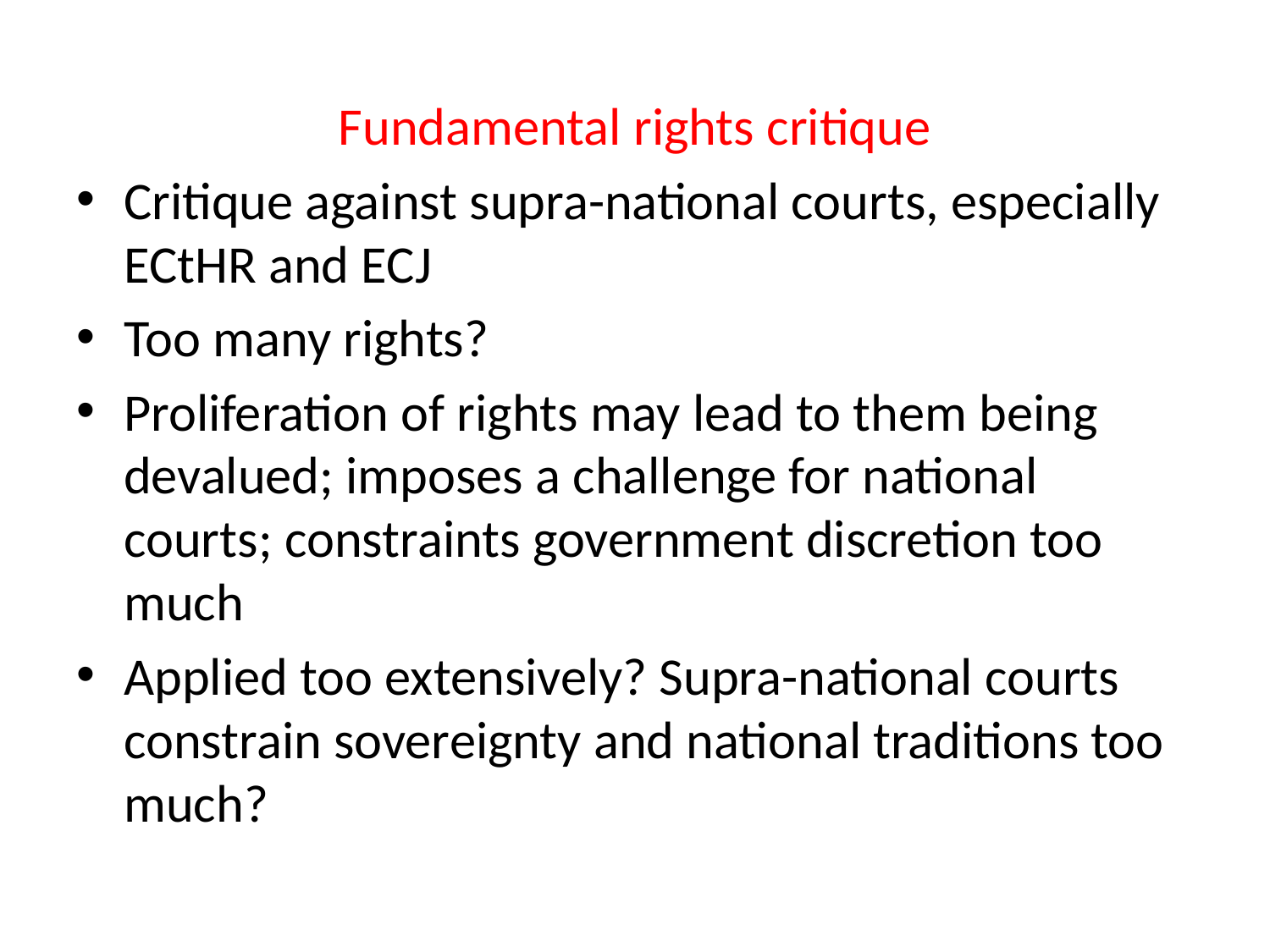

Fundamental rights critique
Critique against supra-national courts, especially ECtHR and ECJ
Too many rights?
Proliferation of rights may lead to them being devalued; imposes a challenge for national courts; constraints government discretion too much
Applied too extensively? Supra-national courts constrain sovereignty and national traditions too much?